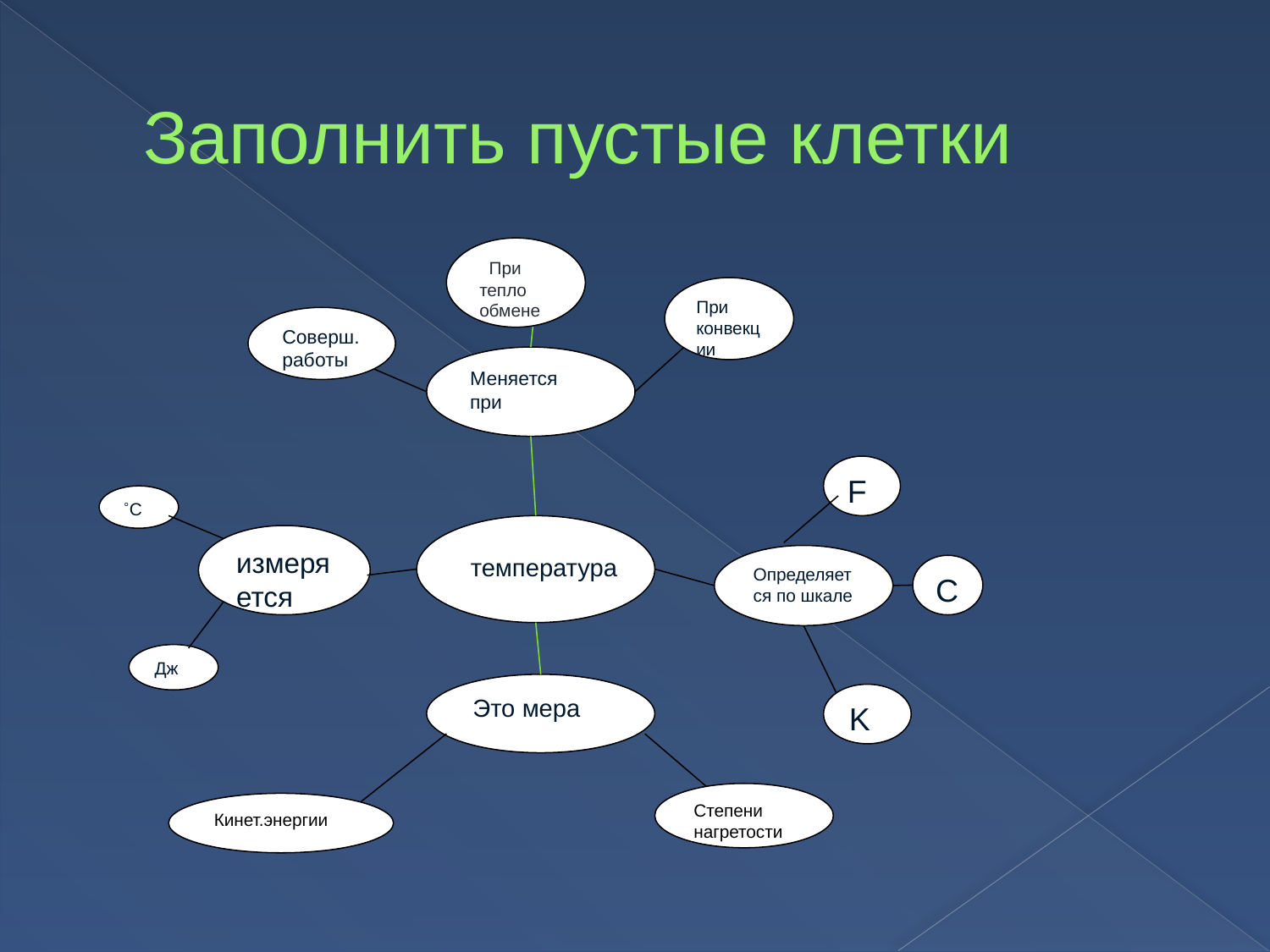

# Заполнить пустые клетки
  При  тепло  обмене
При конвекции
Соверш. работы
Меняется    при
F
˚С
Температура
измеряется
температура
Определяется по шкале
C
Дж
Это мера
K
Степени нагретости
Кинет.энергии